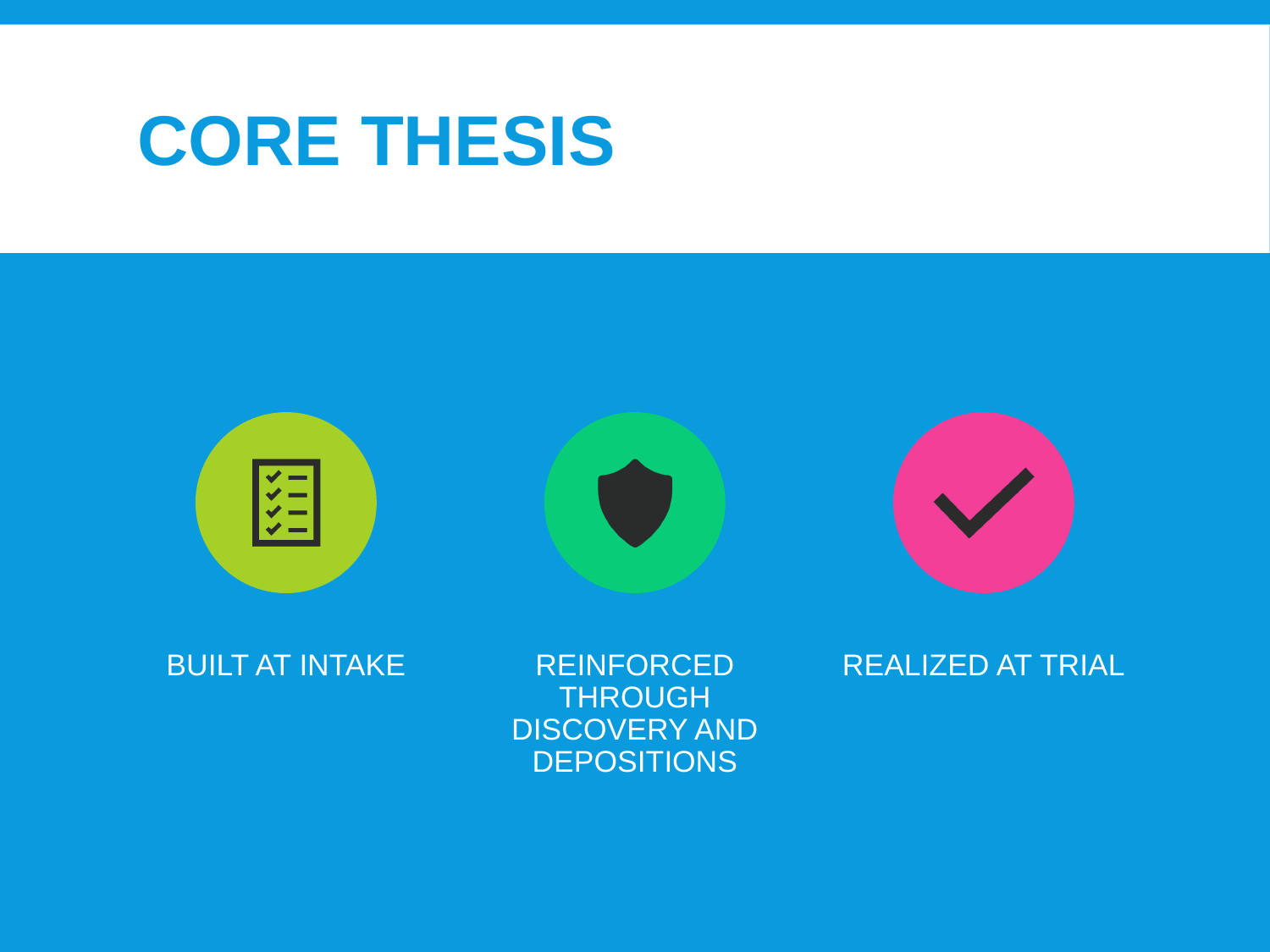

# Core Thesis
Built at intake
Reinforced through Discovery and Depositions
Realized at trial